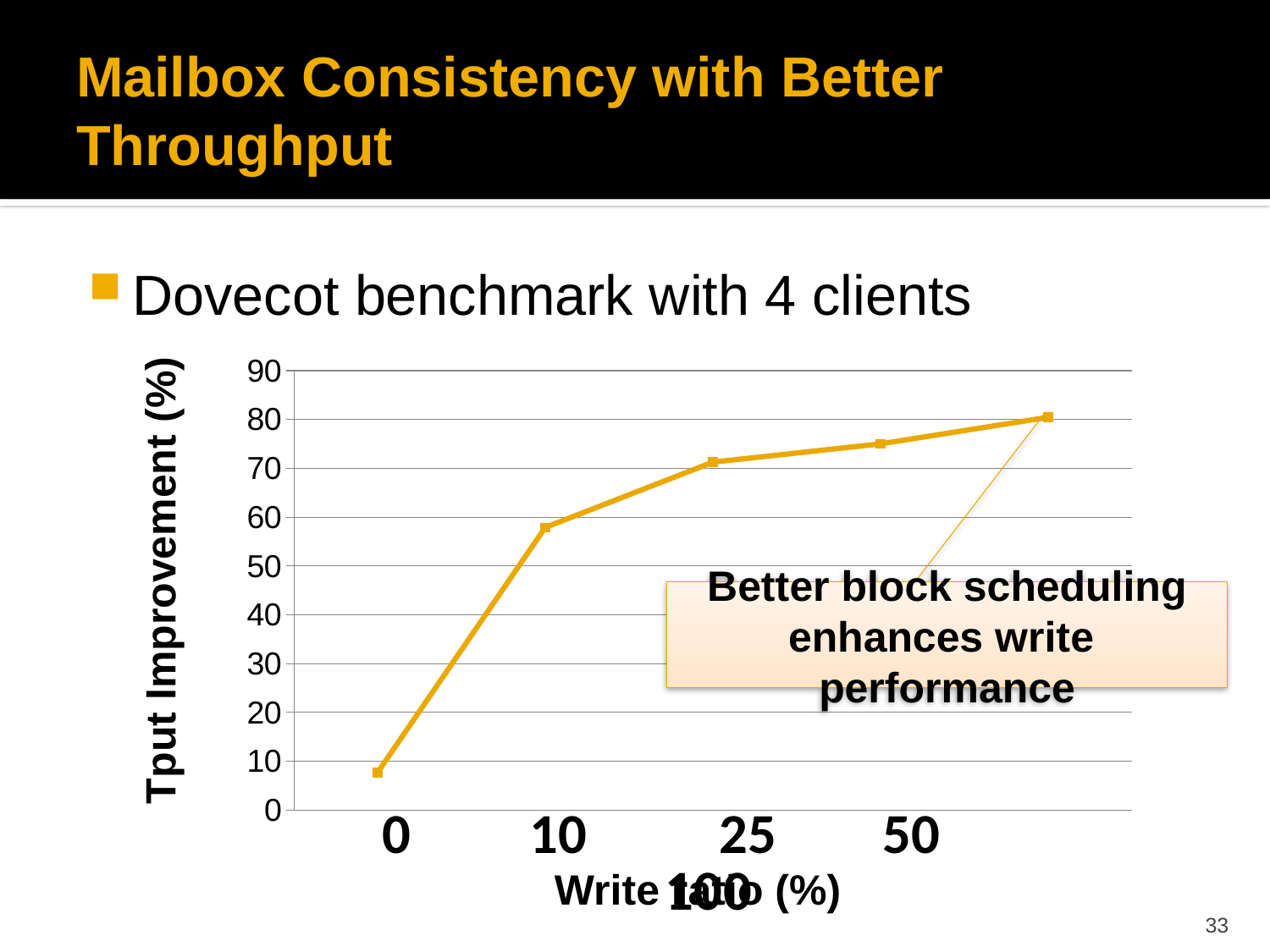

# Mailbox Consistency with Better Throughput
Dovecot benchmark with 4 clients

### Chart

| Category |  |
|---|---|
| 0 | 7.6899999999999995 |
| 10 | 57.89 |
| 25 | 71.25 |
| 50 | 75.0 |
| 100 | 80.45 |
Tput Improvement (%)
Better block scheduling
enhances write  performance
Write ratio (%)
33